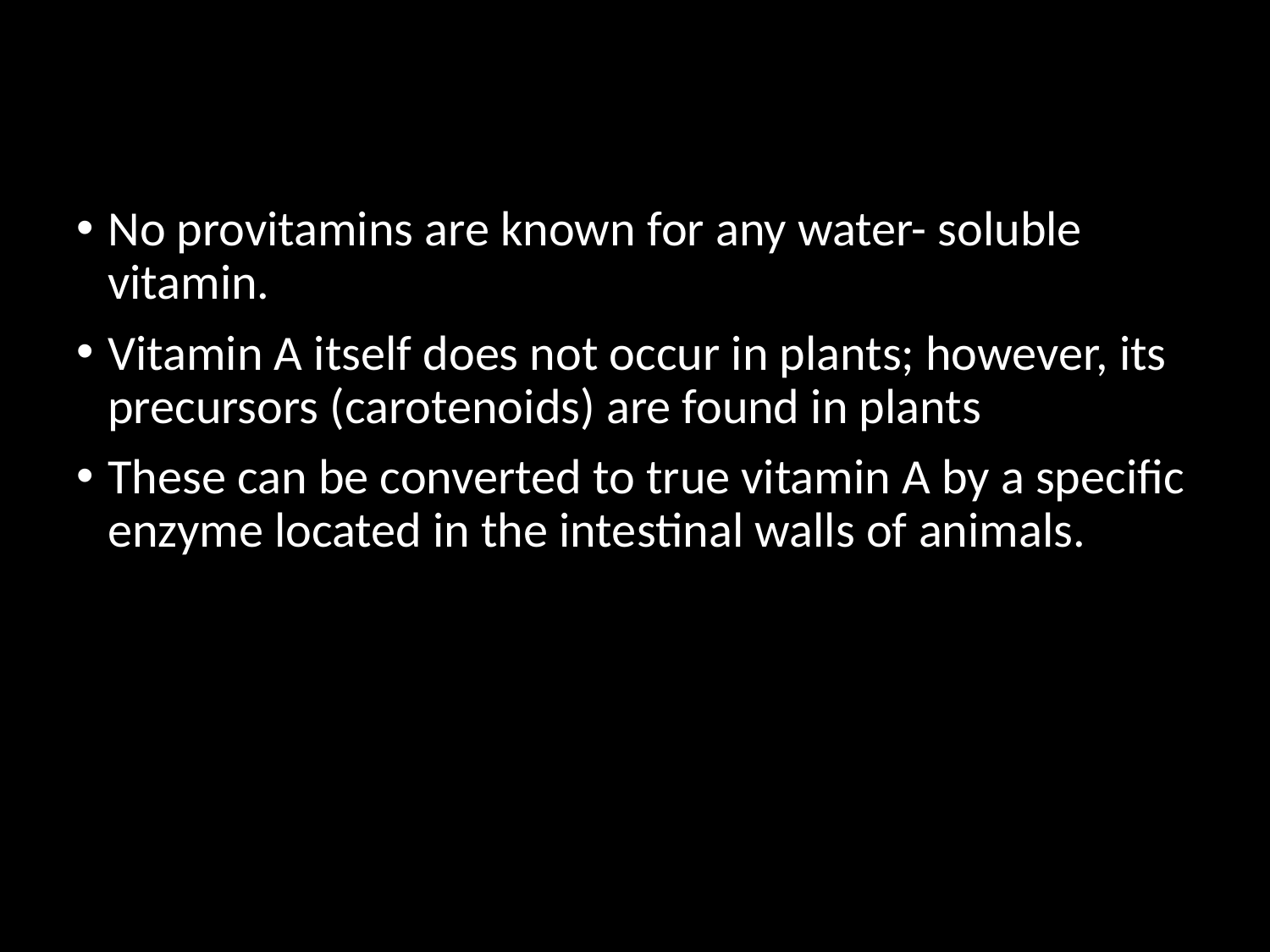

No provitamins are known for any water- soluble vitamin.
Vitamin A itself does not occur in plants; however, its precursors (carotenoids) are found in plants
These can be converted to true vitamin A by a specific enzyme located in the intestinal walls of animals.